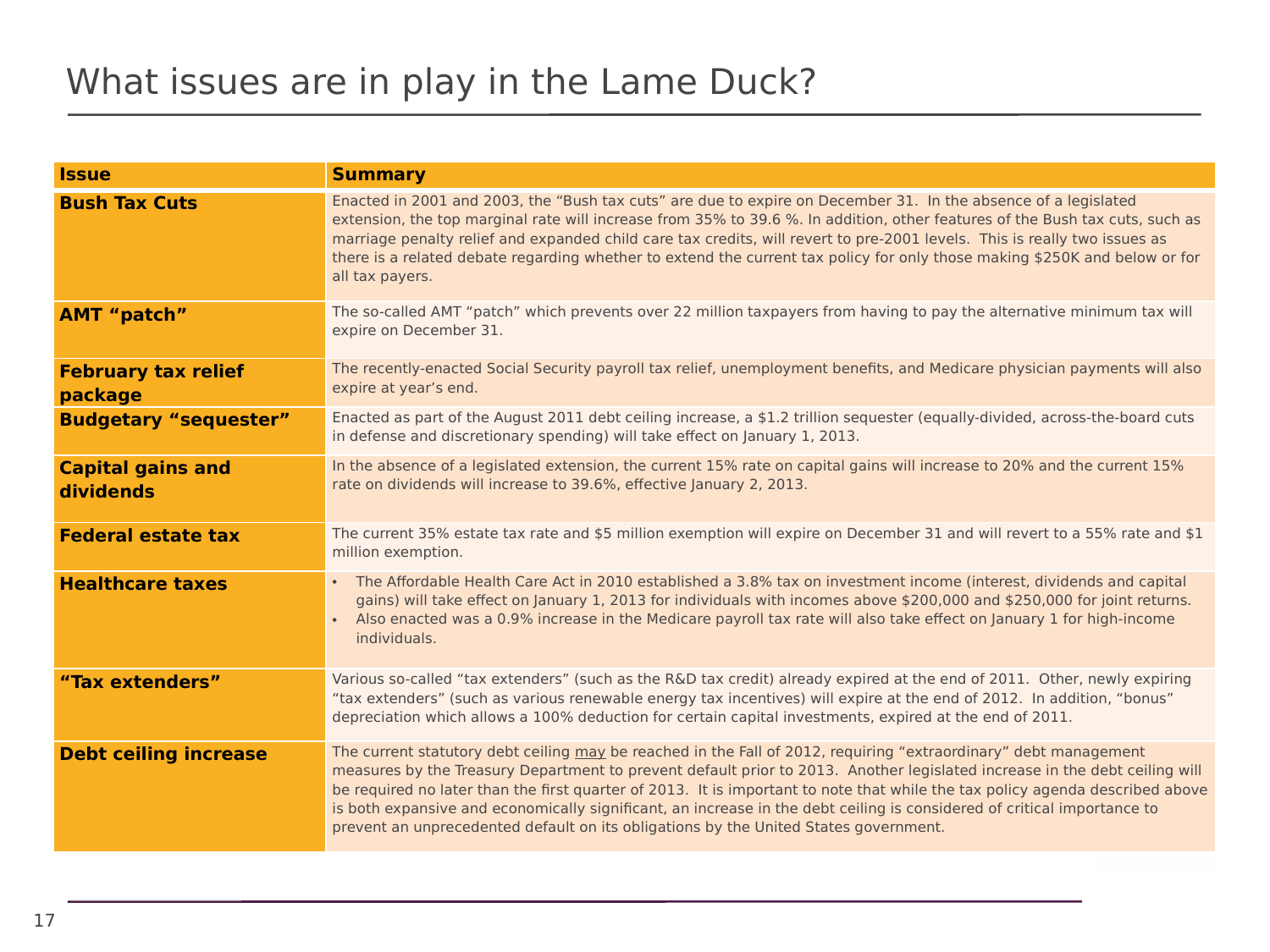

# What issues are in play in the Lame Duck?

| Issue | Summary |
| --- | --- |
| Bush Tax Cuts | Enacted in 2001 and 2003, the “Bush tax cuts” are due to expire on December 31. In the absence of a legislated extension, the top marginal rate will increase from 35% to 39.6 %. In addition, other features of the Bush tax cuts, such as marriage penalty relief and expanded child care tax credits, will revert to pre-2001 levels. This is really two issues as there is a related debate regarding whether to extend the current tax policy for only those making $250K and below or for all tax payers. |
| AMT “patch” | The so-called AMT “patch” which prevents over 22 million taxpayers from having to pay the alternative minimum tax will expire on December 31. |
| February tax relief package | The recently-enacted Social Security payroll tax relief, unemployment benefits, and Medicare physician payments will also expire at year’s end. |
| Budgetary “sequester” | Enacted as part of the August 2011 debt ceiling increase, a $1.2 trillion sequester (equally-divided, across-the-board cuts in defense and discretionary spending) will take effect on January 1, 2013. |
| Capital gains and dividends | In the absence of a legislated extension, the current 15% rate on capital gains will increase to 20% and the current 15% rate on dividends will increase to 39.6%, effective January 2, 2013. |
| Federal estate tax | The current 35% estate tax rate and $5 million exemption will expire on December 31 and will revert to a 55% rate and $1 million exemption. |
| Healthcare taxes | The Affordable Health Care Act in 2010 established a 3.8% tax on investment income (interest, dividends and capital gains) will take effect on January 1, 2013 for individuals with incomes above $200,000 and $250,000 for joint returns. Also enacted was a 0.9% increase in the Medicare payroll tax rate will also take effect on January 1 for high-income individuals. |
| “Tax extenders” | Various so-called “tax extenders” (such as the R&D tax credit) already expired at the end of 2011. Other, newly expiring “tax extenders” (such as various renewable energy tax incentives) will expire at the end of 2012. In addition, “bonus” depreciation which allows a 100% deduction for certain capital investments, expired at the end of 2011. |
| Debt ceiling increase | The current statutory debt ceiling may be reached in the Fall of 2012, requiring “extraordinary” debt management measures by the Treasury Department to prevent default prior to 2013. Another legislated increase in the debt ceiling will be required no later than the first quarter of 2013. It is important to note that while the tax policy agenda described above is both expansive and economically significant, an increase in the debt ceiling is considered of critical importance to prevent an unprecedented default on its obligations by the United States government. |